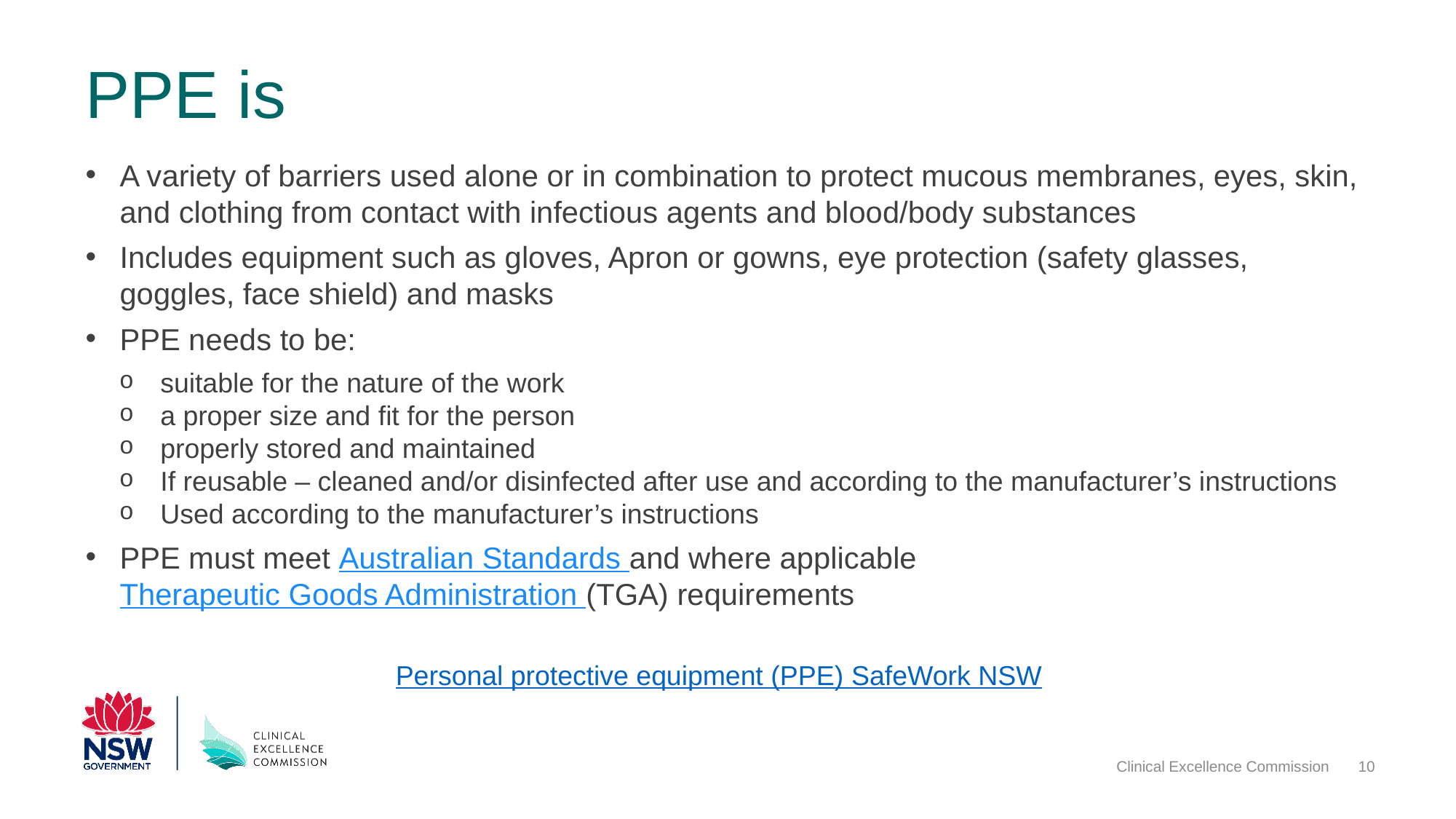

# PPE is
A variety of barriers used alone or in combination to protect mucous membranes, eyes, skin, and clothing from contact with infectious agents and blood/body substances
Includes equipment such as gloves, Apron or gowns, eye protection (safety glasses, goggles, face shield) and masks
PPE needs to be:
suitable for the nature of the work
a proper size and fit for the person
properly stored and maintained
If reusable – cleaned and/or disinfected after use and according to the manufacturer’s instructions
Used according to the manufacturer’s instructions
PPE must meet Australian Standards and where applicable Therapeutic Goods Administration (TGA) requirements
Personal protective equipment (PPE) SafeWork NSW
Clinical Excellence Commission
10